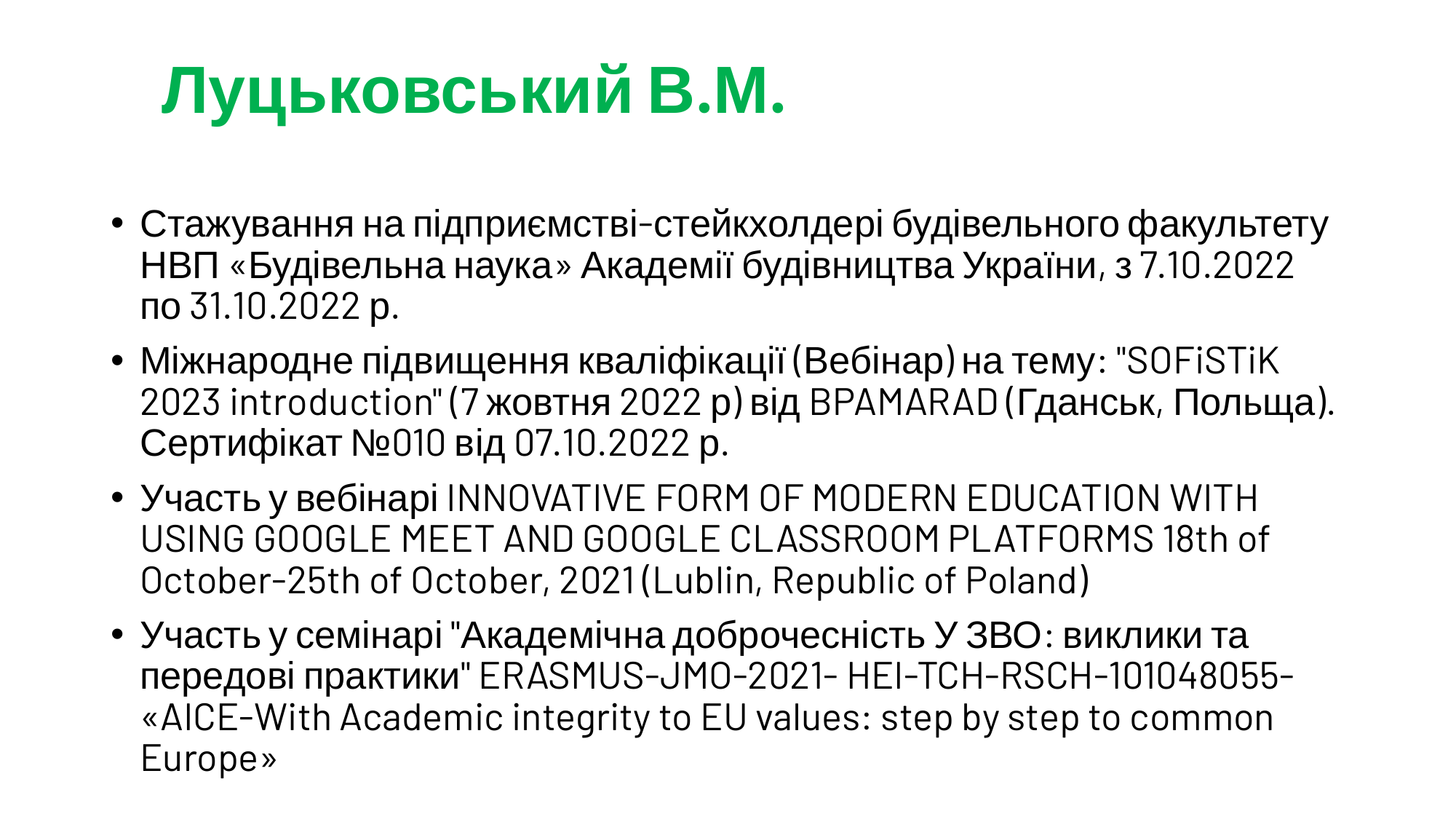

# Луцьковський В.М.
Стажування на підприємстві-стейкхолдері будівельного факультету НВП «Будівельна наука» Академії будівництва України, з 7.10.2022 по 31.10.2022 р.
Міжнародне підвищення кваліфікації (Вебінар) на тему: "SOFiSTiK 2023 introduction" (7 жовтня 2022 р) від BPAMARAD (Гданськ, Польща). Сертифікат №010 від 07.10.2022 р.
Участь у вебінарі INNOVATIVE FORM OF MODERN EDUCATION WITH USING GOOGLE MEET AND GOOGLE CLASSROOM PLATFORMS 18th of October-25th of October, 2021 (Lublin, Republic of Poland)
Участь у семінарі "Академічна доброчесність У ЗВО: виклики та передові практики" ERASMUS-JMO-2021- HEI-TCH-RSCH-101048055- «AICE-With Academic integrity to EU values: step by step to common Europe»